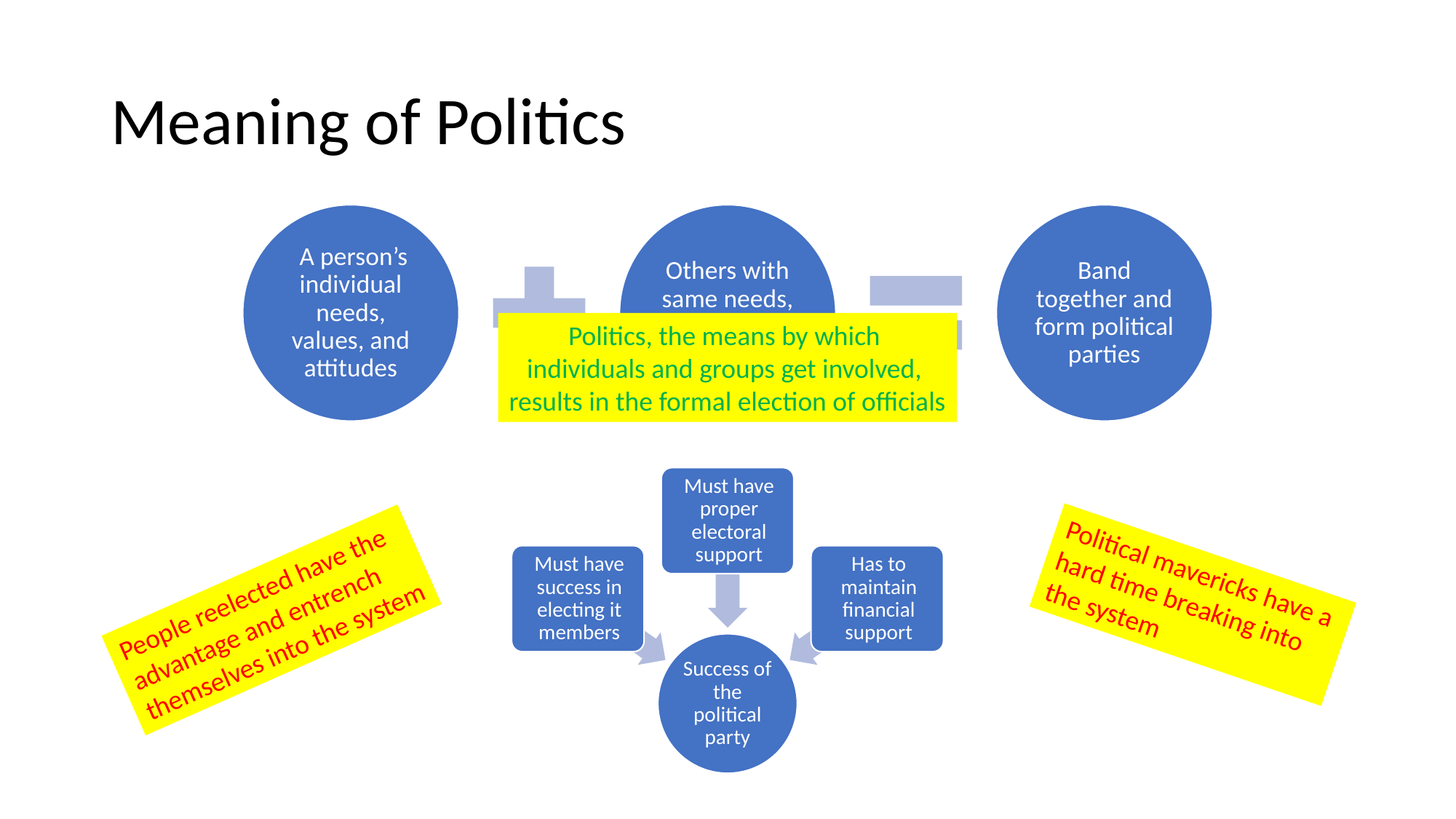

# Meaning of Politics
 A person’s individual needs, values, and attitudes

Others with same needs, values, and attitudes

Band together and form political parties
Politics, the means by which
individuals and groups get involved,
results in the formal election of officials
Success of the political party
Must have success in electing it members
Must have proper electoral support
Has to maintain financial support
Political mavericks have a
hard time breaking into
the system
People reelected have the
advantage and entrench
themselves into the system